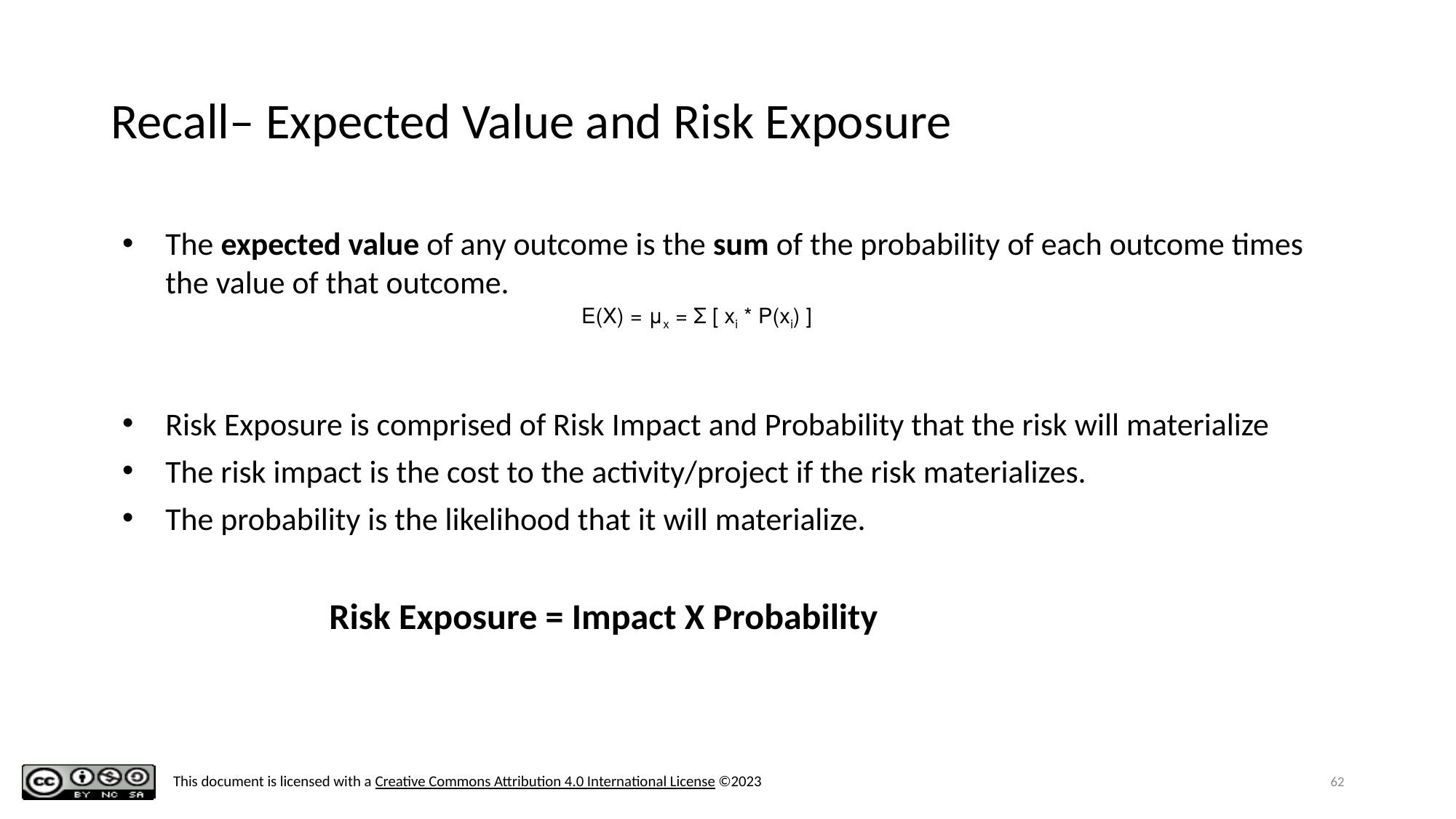

# Recall– Expected Value and Risk Exposure
The expected value of any outcome is the sum of the probability of each outcome times the value of that outcome.

Risk Exposure is comprised of Risk Impact and Probability that the risk will materialize
The risk impact is the cost to the activity/project if the risk materializes.
The probability is the likelihood that it will materialize.

		Risk Exposure = Impact X Probability

E(X) = μx = Σ [ xi * P(xi) ]
62